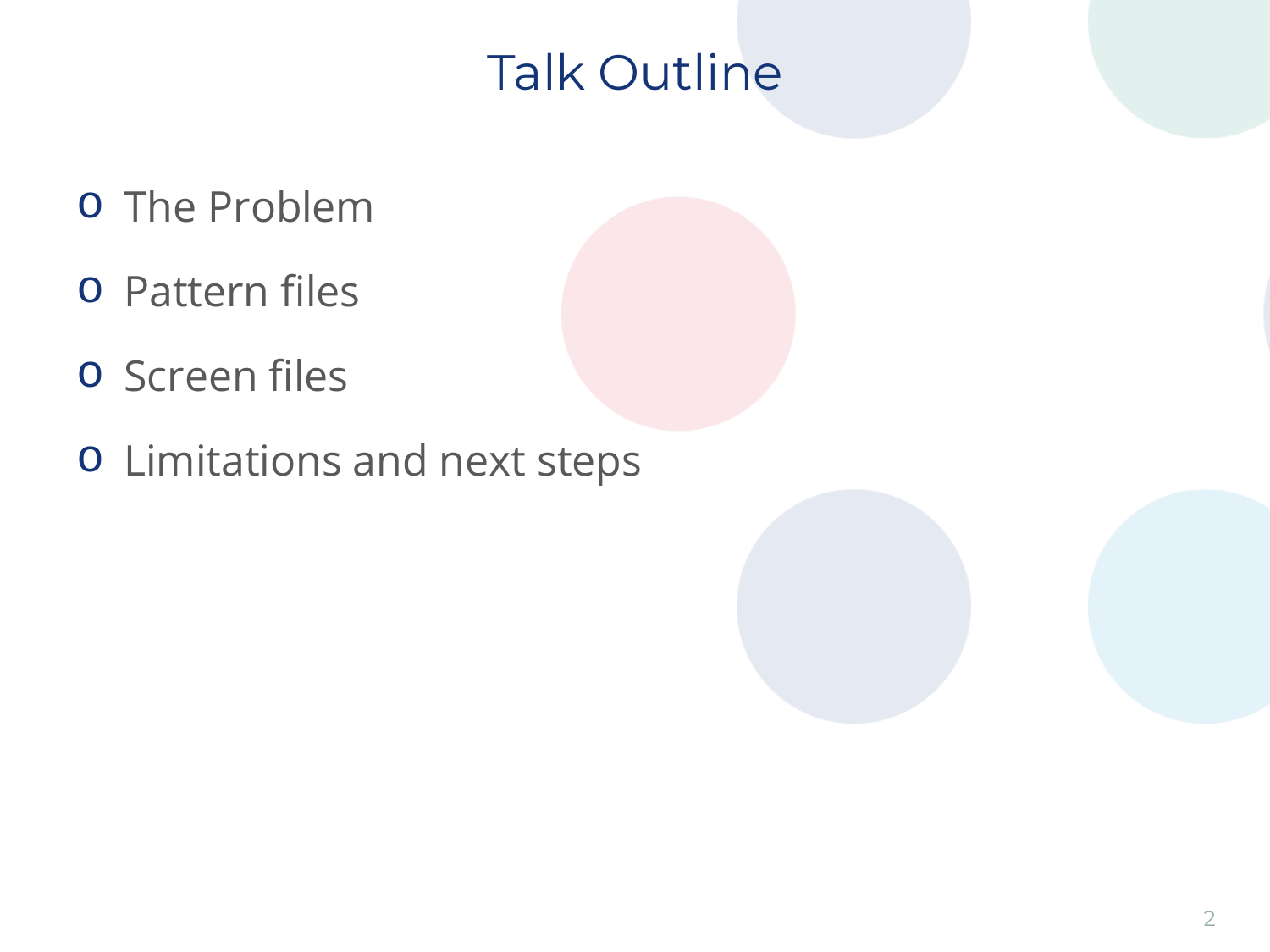

# Talk Outline

The Problem
Pattern files
Screen files
Limitations and next steps

2